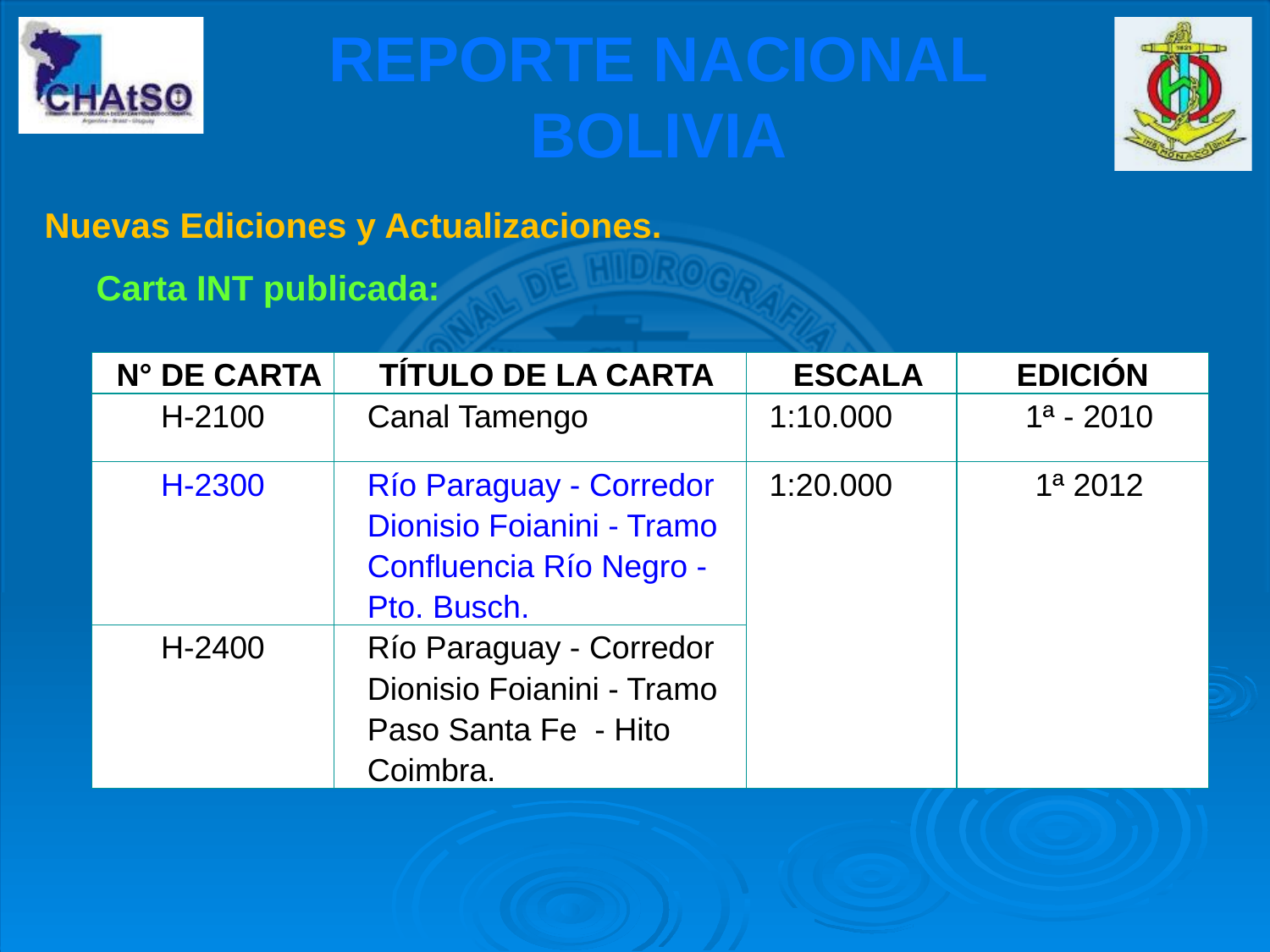

REPORTE NACIONAL
BOLIVIA
Nuevas Ediciones y Actualizaciones.
Carta INT publicada:
| N° DE CARTA | TÍTULO DE LA CARTA | ESCALA | EDICIÓN |
| --- | --- | --- | --- |
| H-2100 | Canal Tamengo | 1:10.000 | 1ª - 2010 |
| H-2300 | Río Paraguay - Corredor Dionisio Foianini - Tramo Confluencia Río Negro - Pto. Busch. | 1:20.000 | 1ª 2012 |
| H-2400 | Río Paraguay - Corredor Dionisio Foianini - Tramo Paso Santa Fe - Hito Coimbra. |  |  |